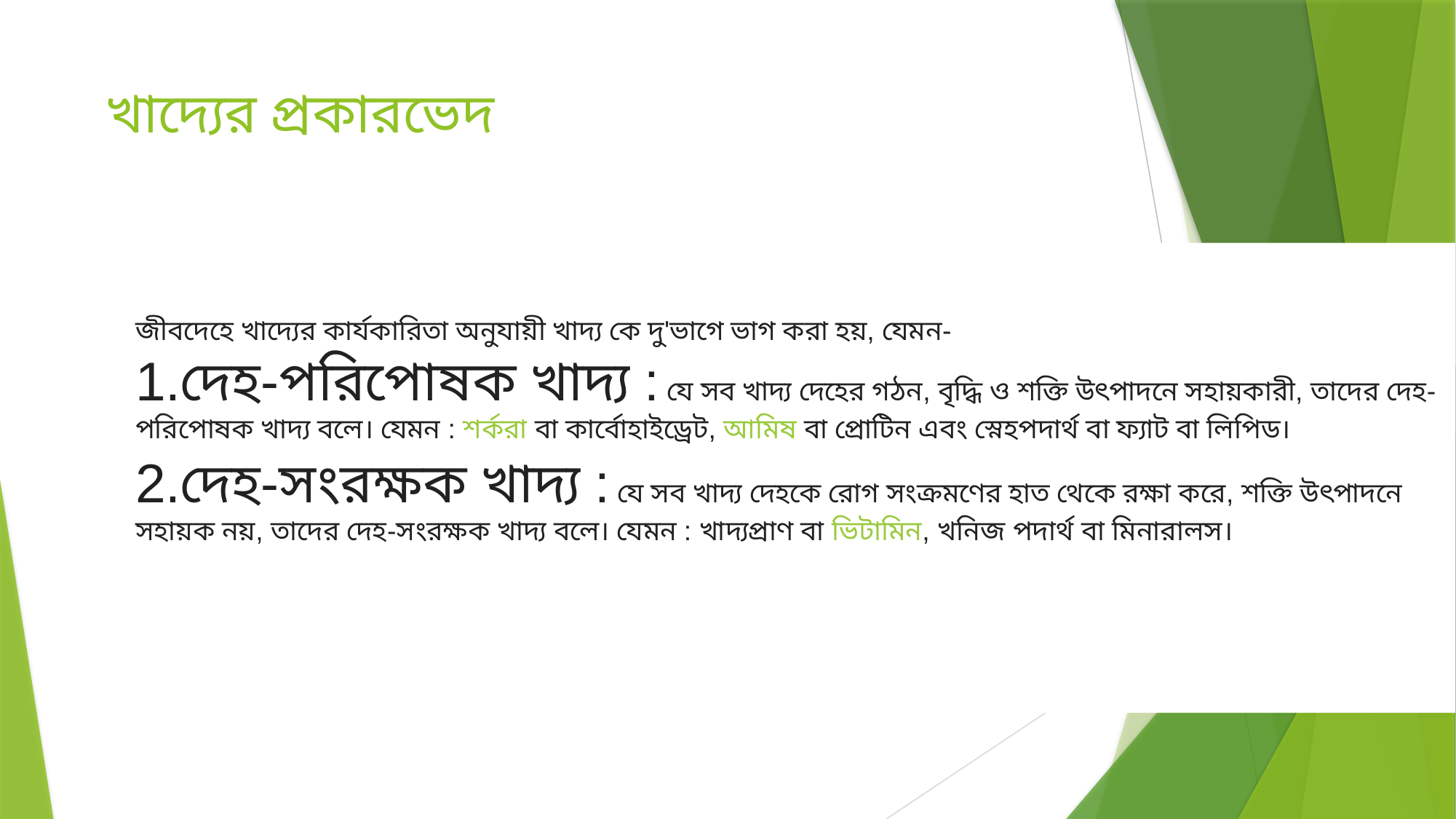

# খাদ্যের প্রকারভেদ
জীবদেহে খাদ্যের কার্যকারিতা অনুযায়ী খাদ্য কে দু'ভাগে ভাগ করা হয়, যেমন-
দেহ-পরিপোষক খাদ্য : যে সব খাদ্য দেহের গঠন, বৃদ্ধি ও শক্তি উৎপাদনে সহায়কারী, তাদের দেহ-পরিপোষক খাদ্য বলে। যেমন : শর্করা বা কার্বোহাইড্রেট, আমিষ বা প্রোটিন এবং স্নেহপদার্থ বা ফ্যাট বা লিপিড।
দেহ-সংরক্ষক খাদ্য : যে সব খাদ্য দেহকে রোগ সংক্রমণের হাত থেকে রক্ষা করে, শক্তি উৎপাদনে সহায়ক নয়, তাদের দেহ-সংরক্ষক খাদ্য বলে। যেমন : খাদ্যপ্রাণ বা ভিটামিন, খনিজ পদার্থ বা মিনারালস।